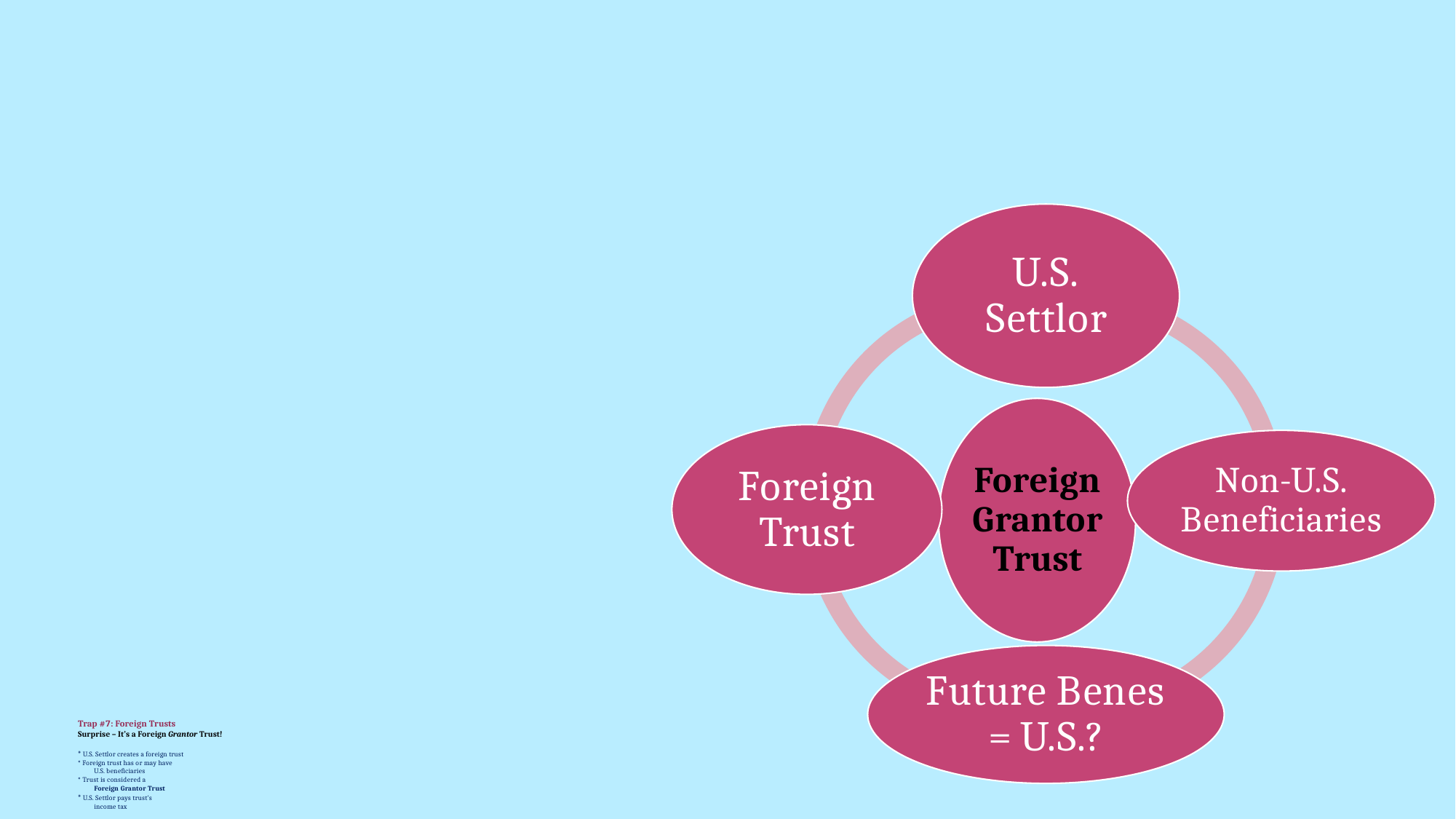

Foreign Grantor Trust
U.S. Settlor
Non-U.S. Beneficiaries
Future Benes = U.S.?
Foreign Trust
# Trap #7: Foreign Trusts Surprise – It’s a Foreign Grantor Trust! * U.S. Settlor creates a foreign trust * Foreign trust has or may have U.S. beneficiaries * Trust is considered a Foreign Grantor Trust * U.S. Settlor pays trust’s income tax